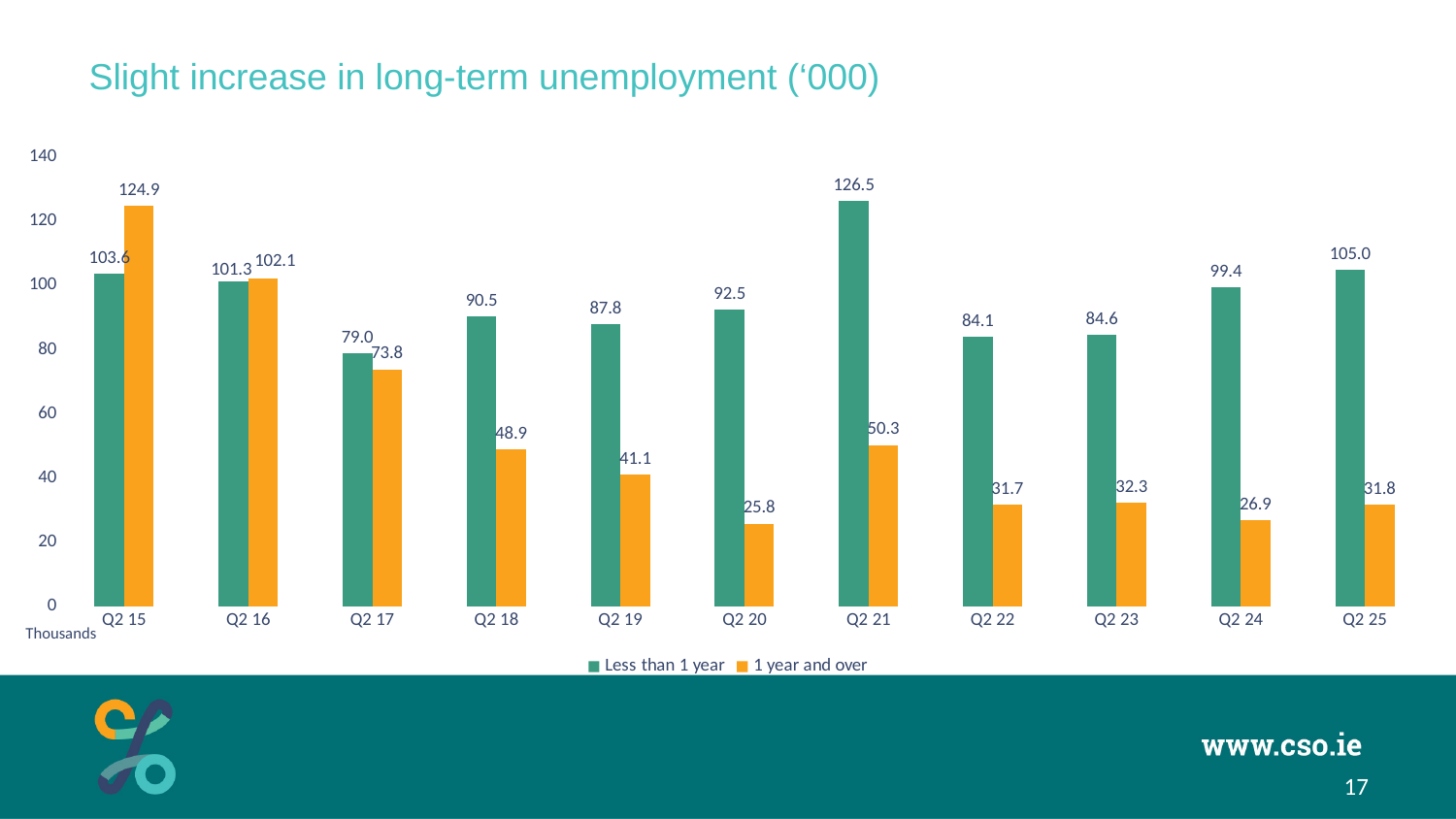

# Slight increase in long-term unemployment (‘000)

### Chart

| Category | Less than 1 year | 1 year and over |
|---|---|---|
| Q2 15 | 103.624 | 124.945 |
| Q2 16 | 101.312 | 102.098 |
| Q2 17 | 79.004 | 73.841 |
| Q2 18 | 90.505 | 48.927 |
| Q2 19 | 87.816 | 41.143 |
| Q2 20 | 92.453 | 25.759 |
| Q2 21 | 126.515 | 50.293 |
| Q2 22 | 84.095 | 31.746 |
| Q2 23 | 84.575 | 32.285 |
| Q2 24 | 99.368 | 26.878 |
| Q2 25 | 105.026 | 31.768 |
Thousands
17